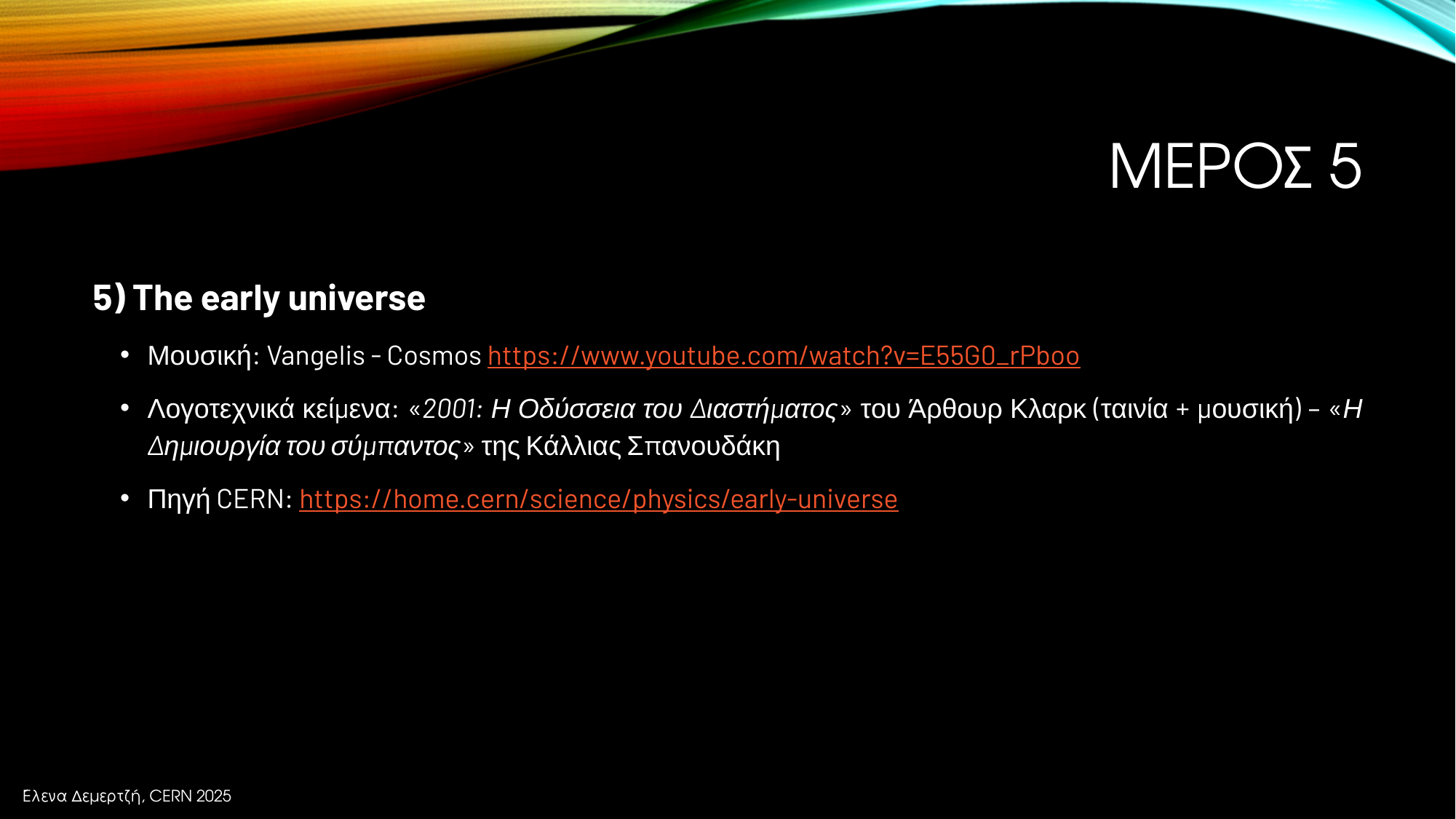

# ΜΕΡΟΣ 5
5) The early universe
Μουσική: Vangelis - Cosmos https://www.youtube.com/watch?v=E55G0_rPboo
Λογοτεχνικά κείμενα: «2001: Η Οδύσσεια του Διαστήματος» του Άρθουρ Κλαρκ (ταινία + μουσική) – «Η Δημιουργία του σύμπαντος» της Κάλλιας Σπανουδάκη
Πηγή CERN: https://home.cern/science/physics/early-universe

Έλενα Δεμερτζή, CERN 2025